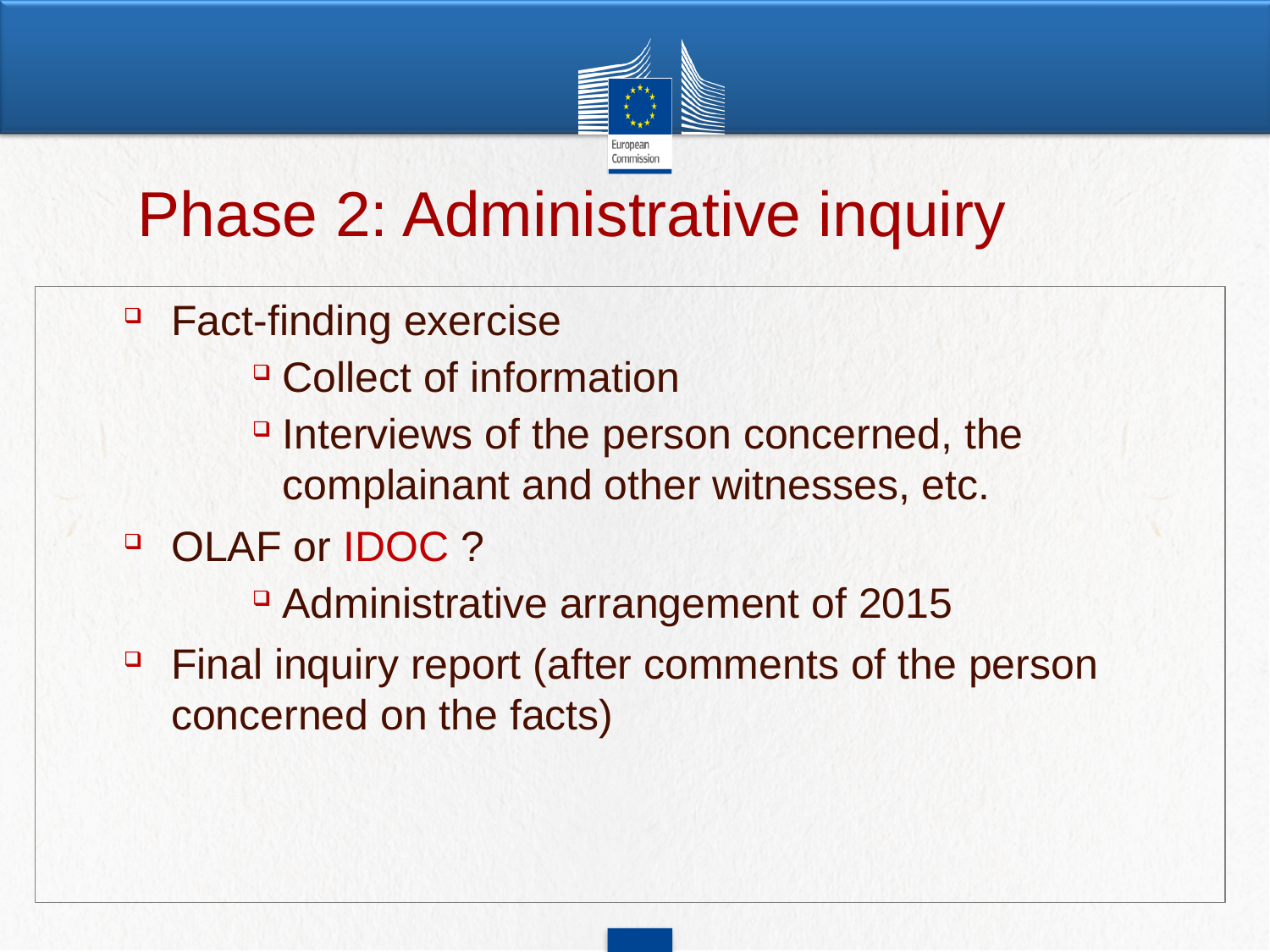

Phase 2: Administrative inquiry
Fact-finding exercise
Collect of information
Interviews of the person concerned, the complainant and other witnesses, etc.
OLAF or IDOC ?
Administrative arrangement of 2015
Final inquiry report (after comments of the person concerned on the facts)